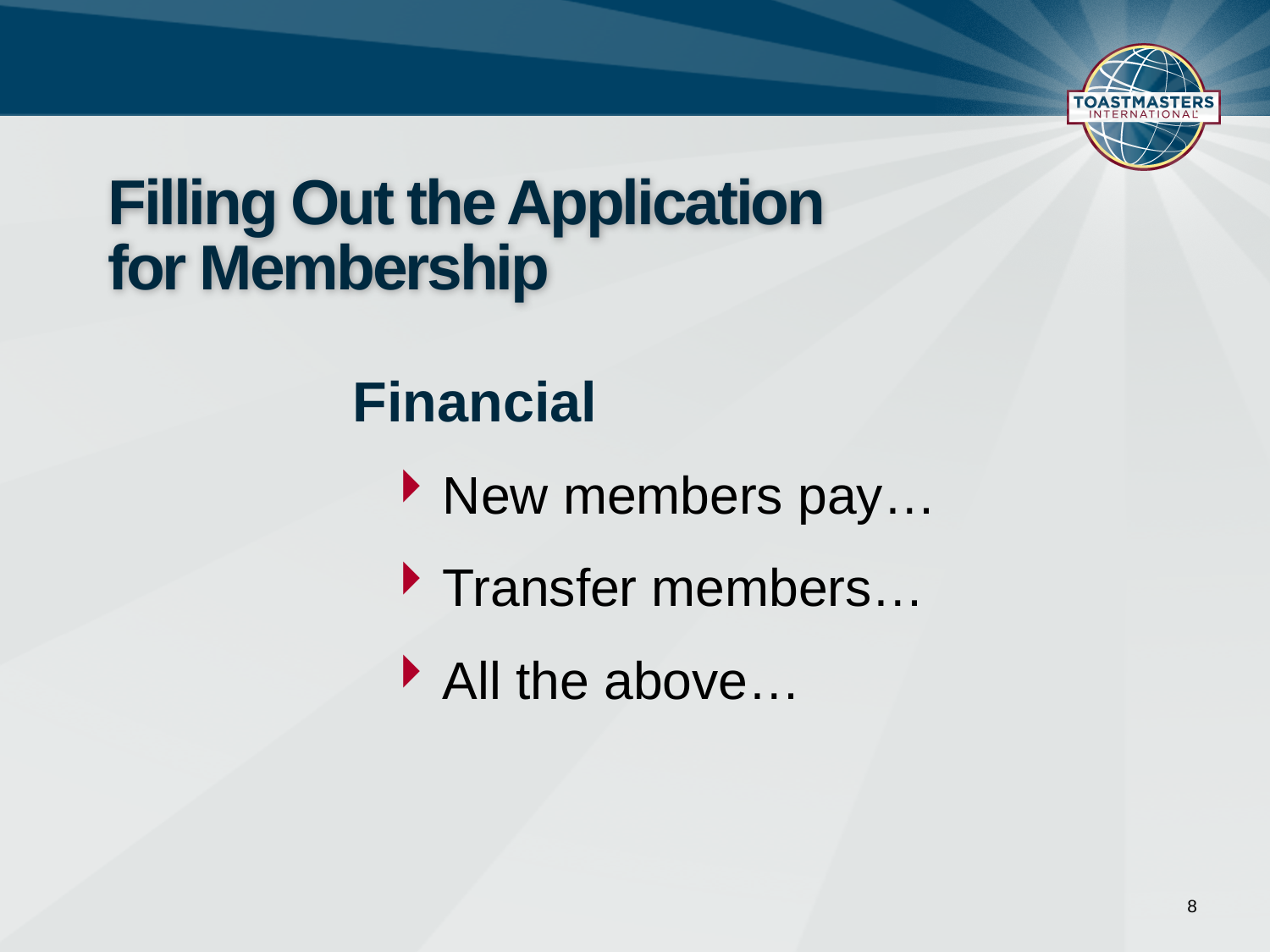

# Filling Out the Application for Membership
Financial
New members pay…
Transfer members…
All the above…
8